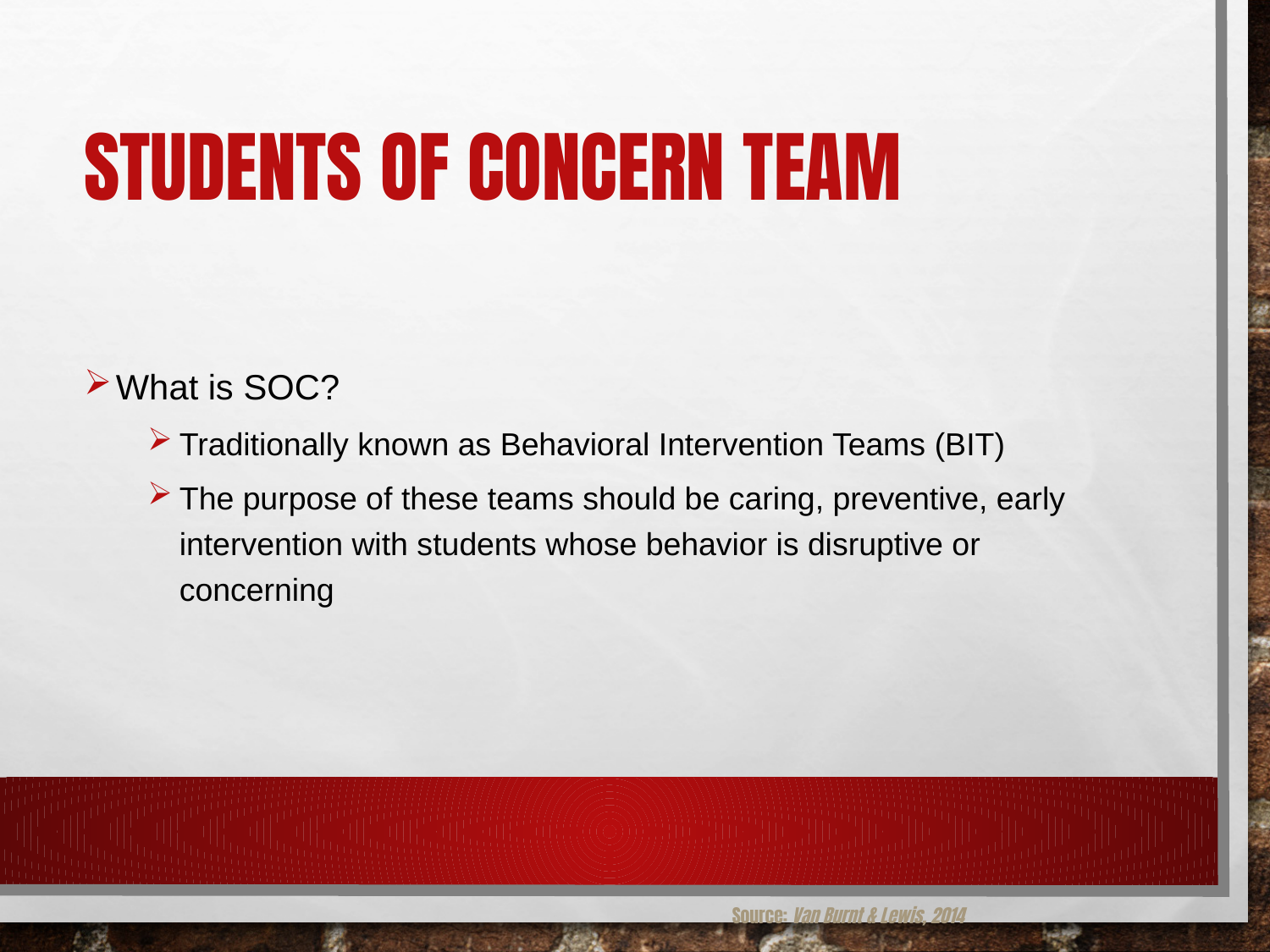

# Students of Concern Team
What is SOC?
Traditionally known as Behavioral Intervention Teams (BIT)
The purpose of these teams should be caring, preventive, early intervention with students whose behavior is disruptive or concerning

Source: Van Burnt & Lewis, 2014